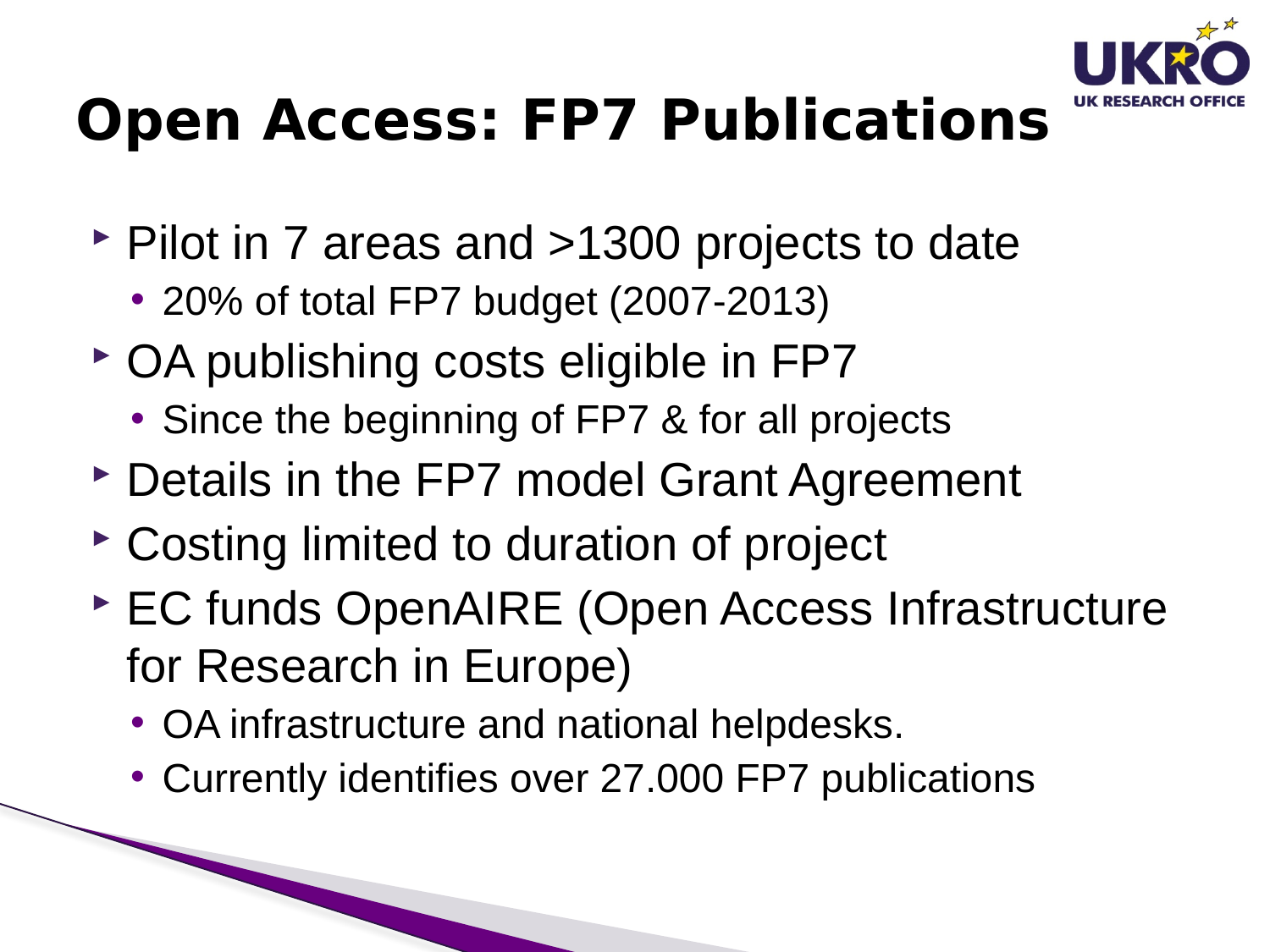

# Open Access: FP7 Publications
Pilot in 7 areas and >1300 projects to date
20% of total FP7 budget (2007-2013)
OA publishing costs eligible in FP7
Since the beginning of FP7 & for all projects
Details in the FP7 model Grant Agreement
Costing limited to duration of project
EC funds OpenAIRE (Open Access Infrastructure for Research in Europe)
OA infrastructure and national helpdesks.
Currently identifies over 27.000 FP7 publications